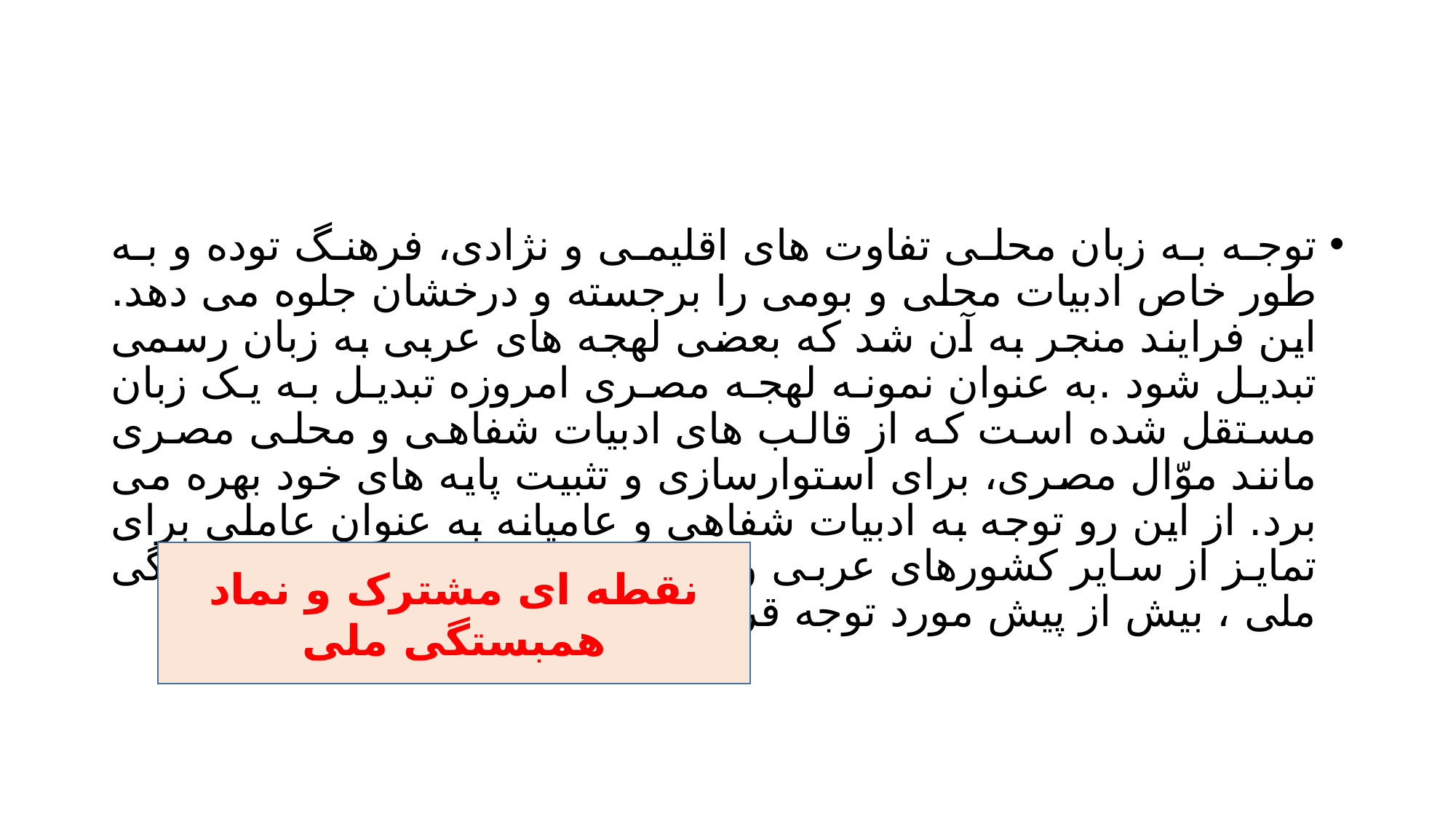

#
توجه به زبان محلی تفاوت های اقلیمی و نژادی، فرهنگ توده و به طور خاص ادبیات محلی و بومی را برجسته و درخشان جلوه می دهد. این فرایند منجر به آن شد که بعضی لهجه های عربی به زبان رسمی تبدیل شود .به عنوان نمونه لهجه مصری امروزه تبدیل به یک زبان مستقل شده است که از قالب های ادبیات شفاهی و محلی مصری مانند موّال مصری، برای استوارسازی و تثبیت پایه های خود بهره می برد. از این رو توجه به ادبیات شفاهی و عامیانه به عنوان عاملی برای تمایز از سایر کشورهای عربی و نقطه ای مشترک و نماد همبستگی ملی ، بیش از پیش مورد توجه قرار گرفت .

نقطه ای مشترک و نماد همبستگی ملی